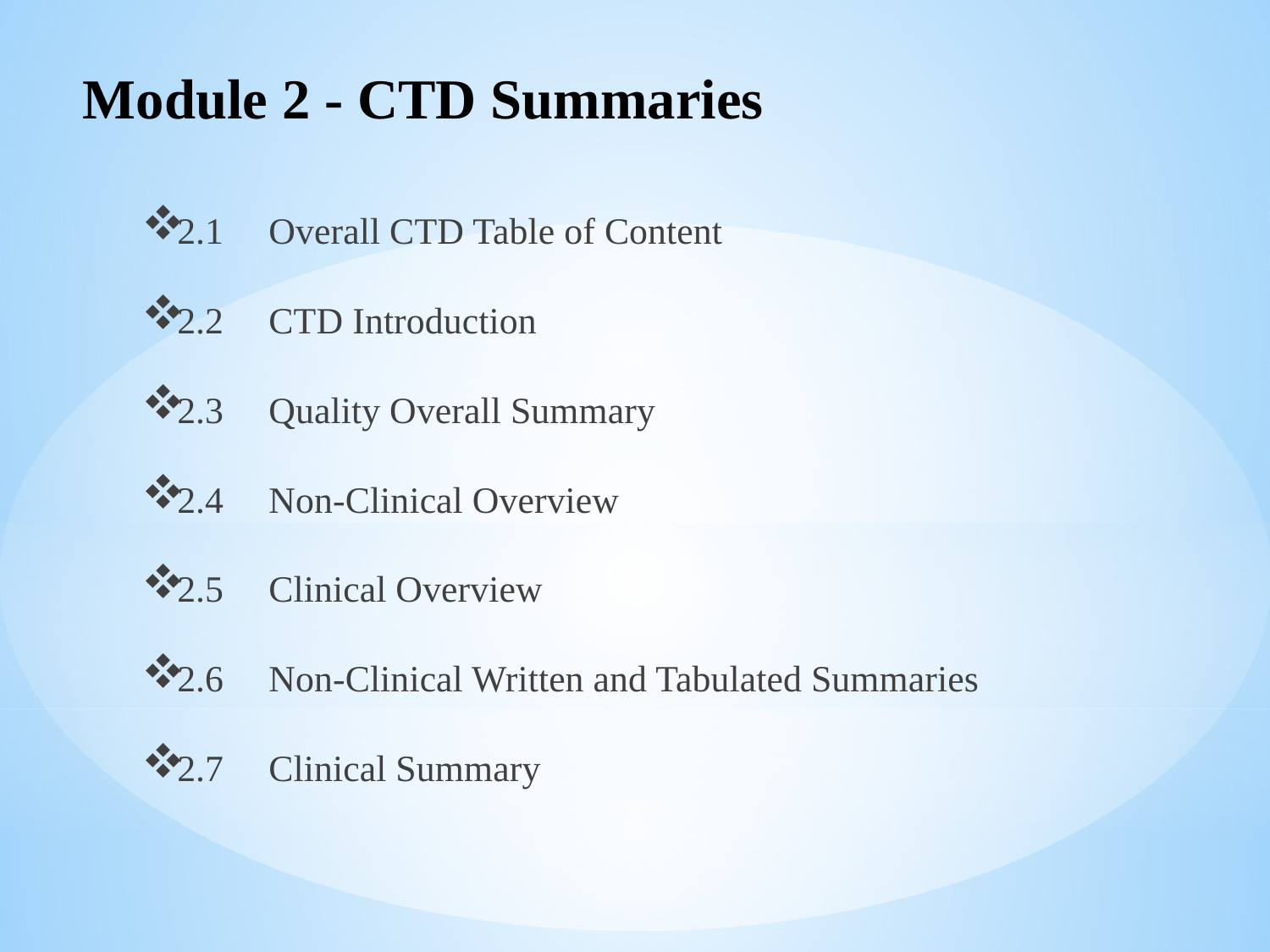

Module 2 - CTD Summaries
2.1	Overall CTD Table of Content
2.2	CTD Introduction
2.3	Quality Overall Summary
2.4	Non-Clinical Overview
2.5	Clinical Overview
2.6	Non-Clinical Written and Tabulated Summaries
2.7	Clinical Summary